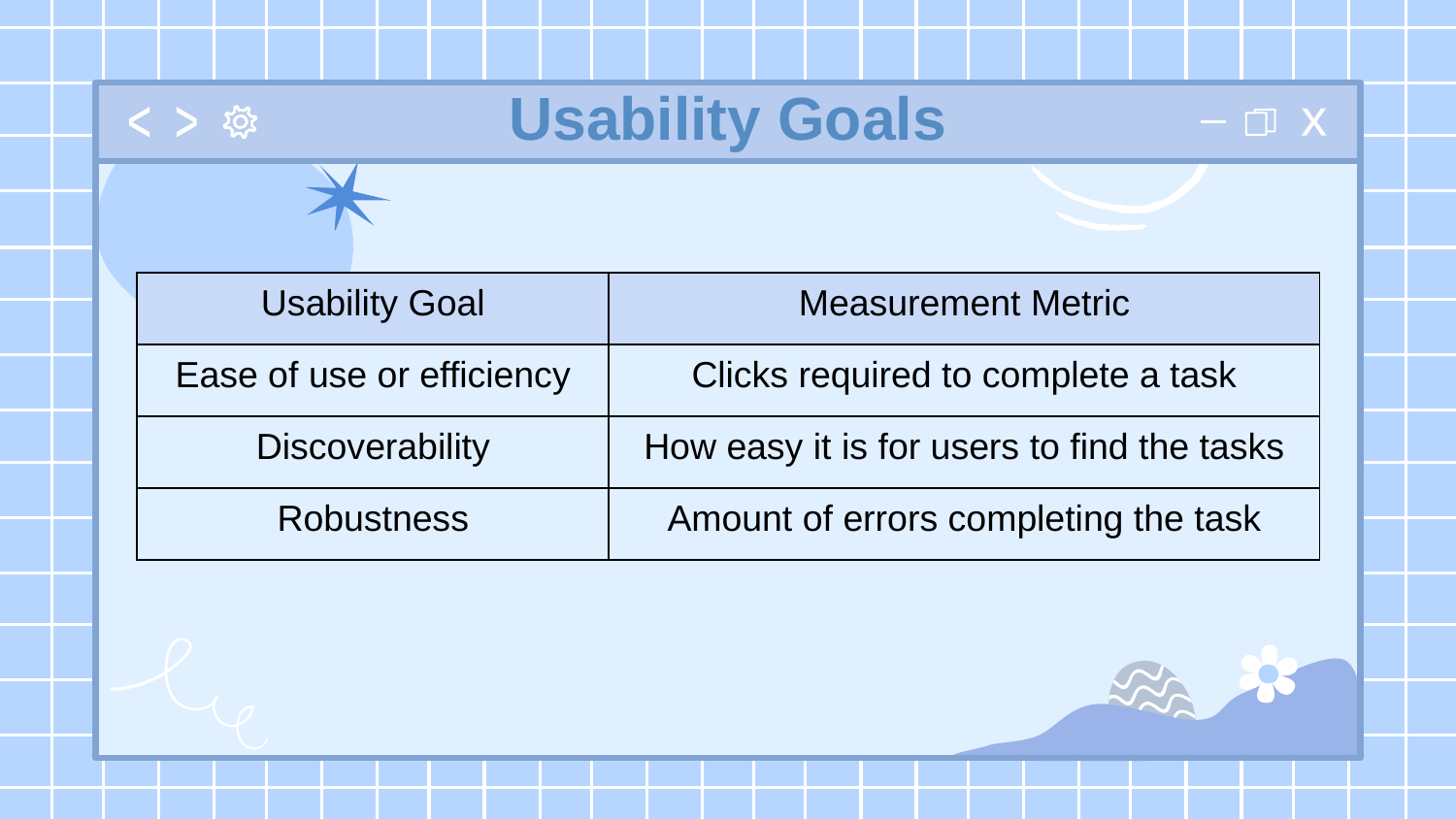

# Usability Goals
| Usability Goal | Measurement Metric |
| --- | --- |
| Ease of use or efficiency | Clicks required to complete a task |
| Discoverability | How easy it is for users to find the tasks |
| Robustness | Amount of errors completing the task |